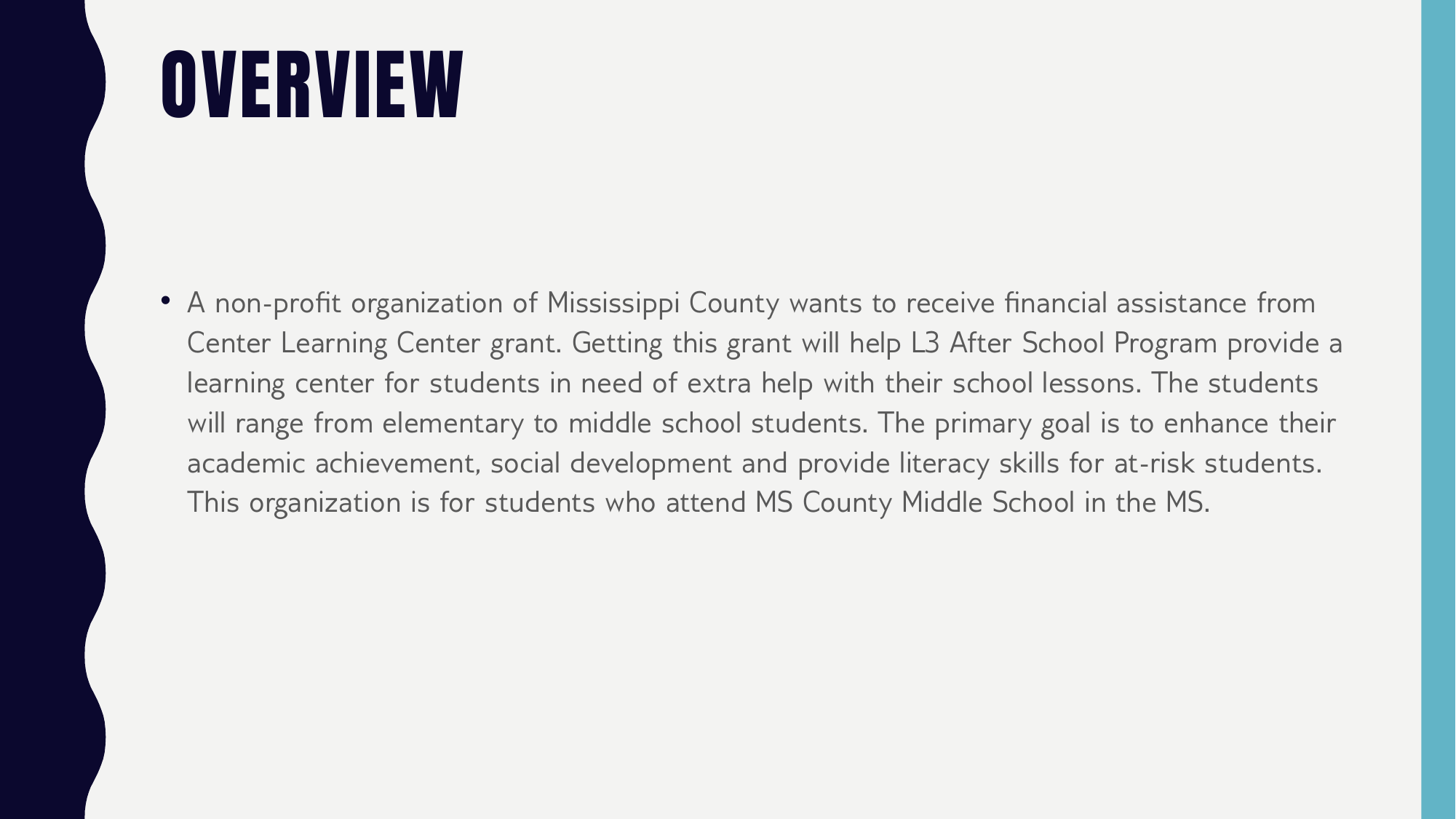

# Overview
A non-profit organization of Mississippi County wants to receive financial assistance from Center Learning Center grant. Getting this grant will help L3 After School Program provide a learning center for students in need of extra help with their school lessons. The students will range from elementary to middle school students. The primary goal is to enhance their academic achievement, social development and provide literacy skills for at-risk students. This organization is for students who attend MS County Middle School in the MS.